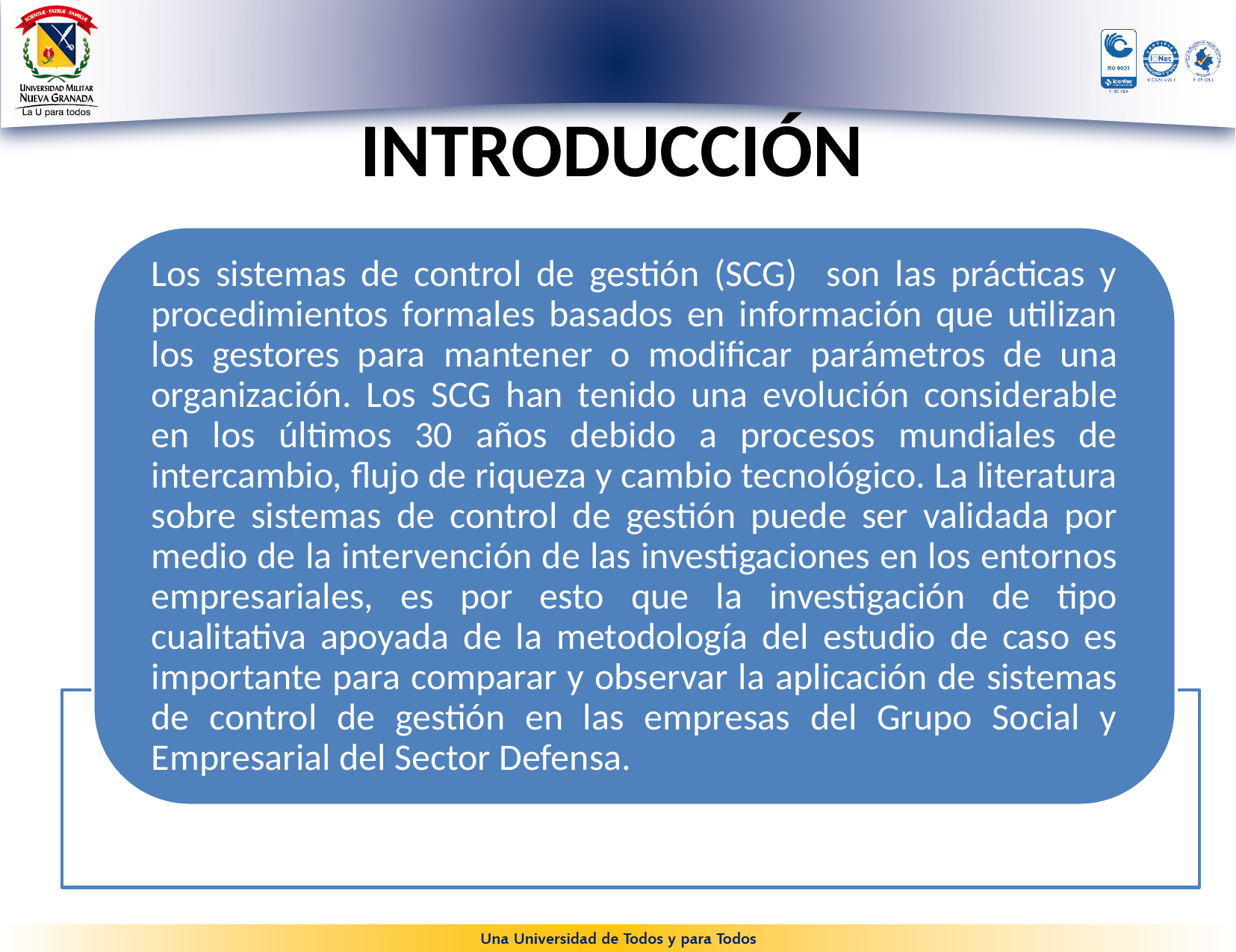

# INTRODUCCIÓN
Los sistemas de control de gestión (SCG)  son las prácticas y procedimientos formales basados en información que utilizan los gestores para mantener o modificar parámetros de una organización. Los SCG han tenido una evolución considerable en los últimos 30 años debido a procesos mundiales de intercambio, flujo de riqueza y cambio tecnológico. La literatura sobre sistemas de control de gestión puede ser validada por medio de la intervención de las investigaciones en los entornos empresariales, es por esto que la investigación de tipo cualitativa apoyada de la metodología del estudio de caso es importante para comparar y observar la aplicación de sistemas de control de gestión en las empresas del Grupo Social y Empresarial del Sector Defensa.